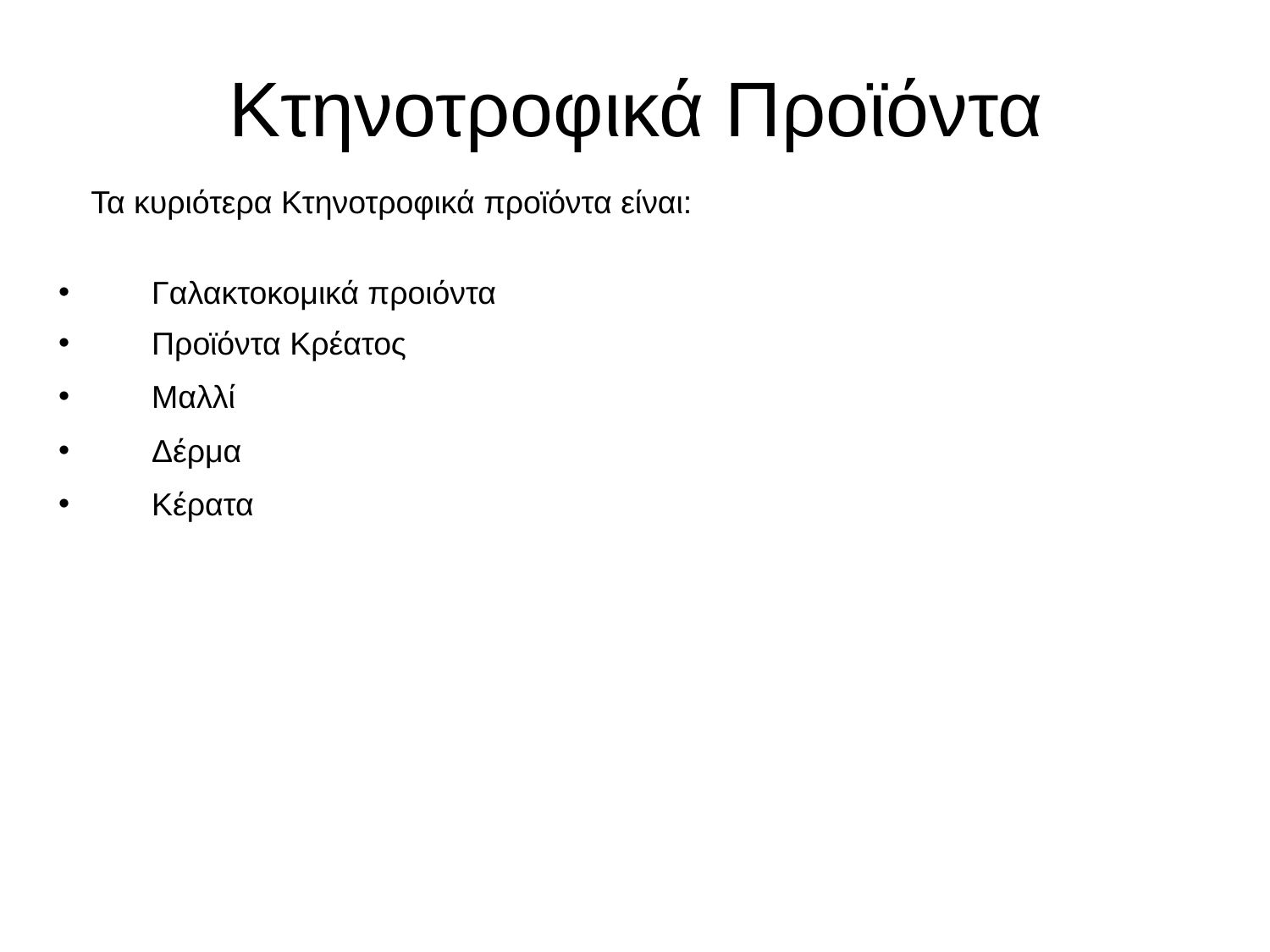

# Κτηνοτροφικά Προϊόντα
      Τα κυριότερα Κτηνοτροφικά προϊόντα είναι:
      Γαλακτοκομικά προιόντα
      Προϊόντα Κρέατος
      Μαλλί
      Δέρμα
      Κέρατα